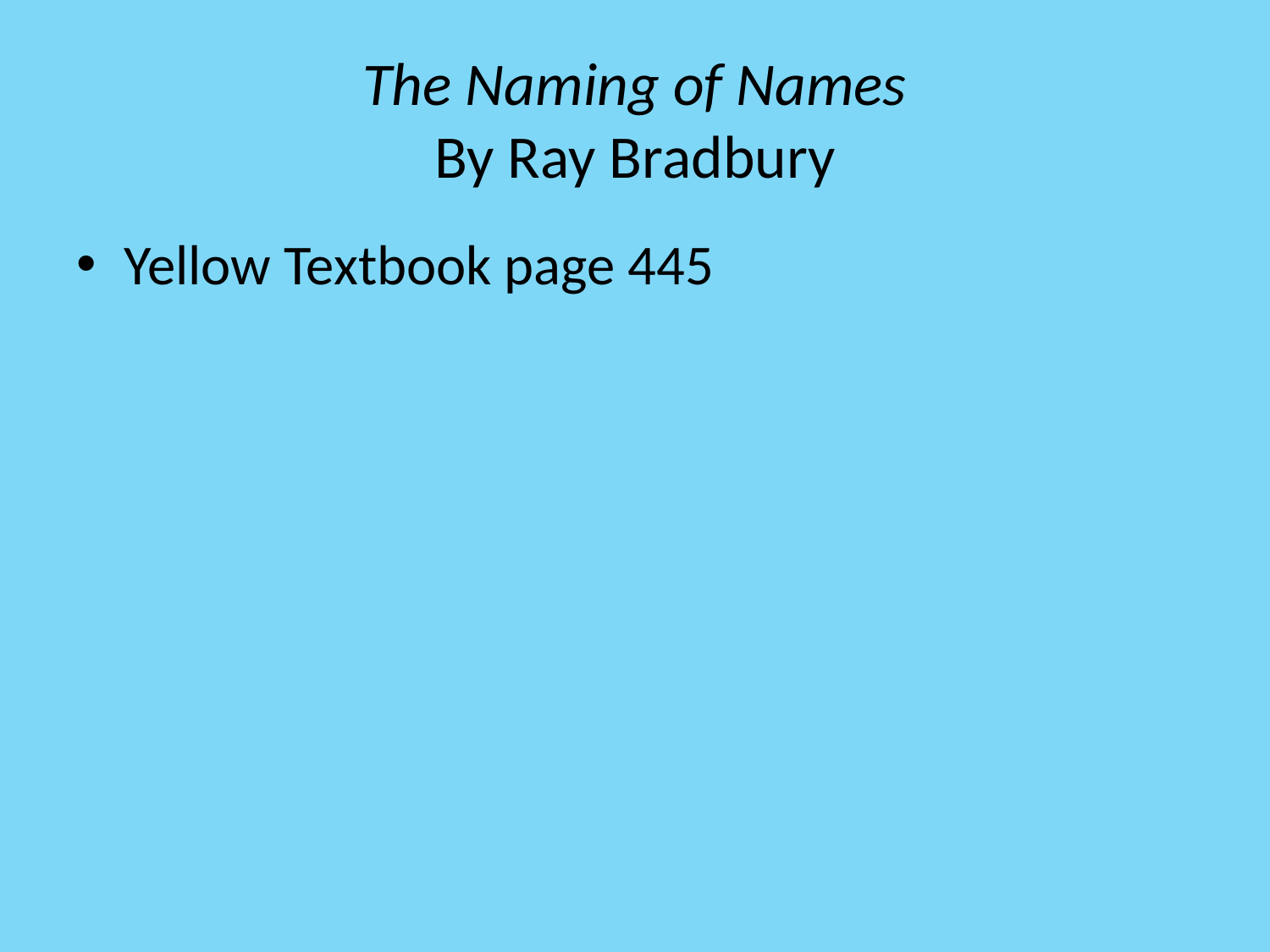

# The Naming of Names By Ray Bradbury
Yellow Textbook page 445